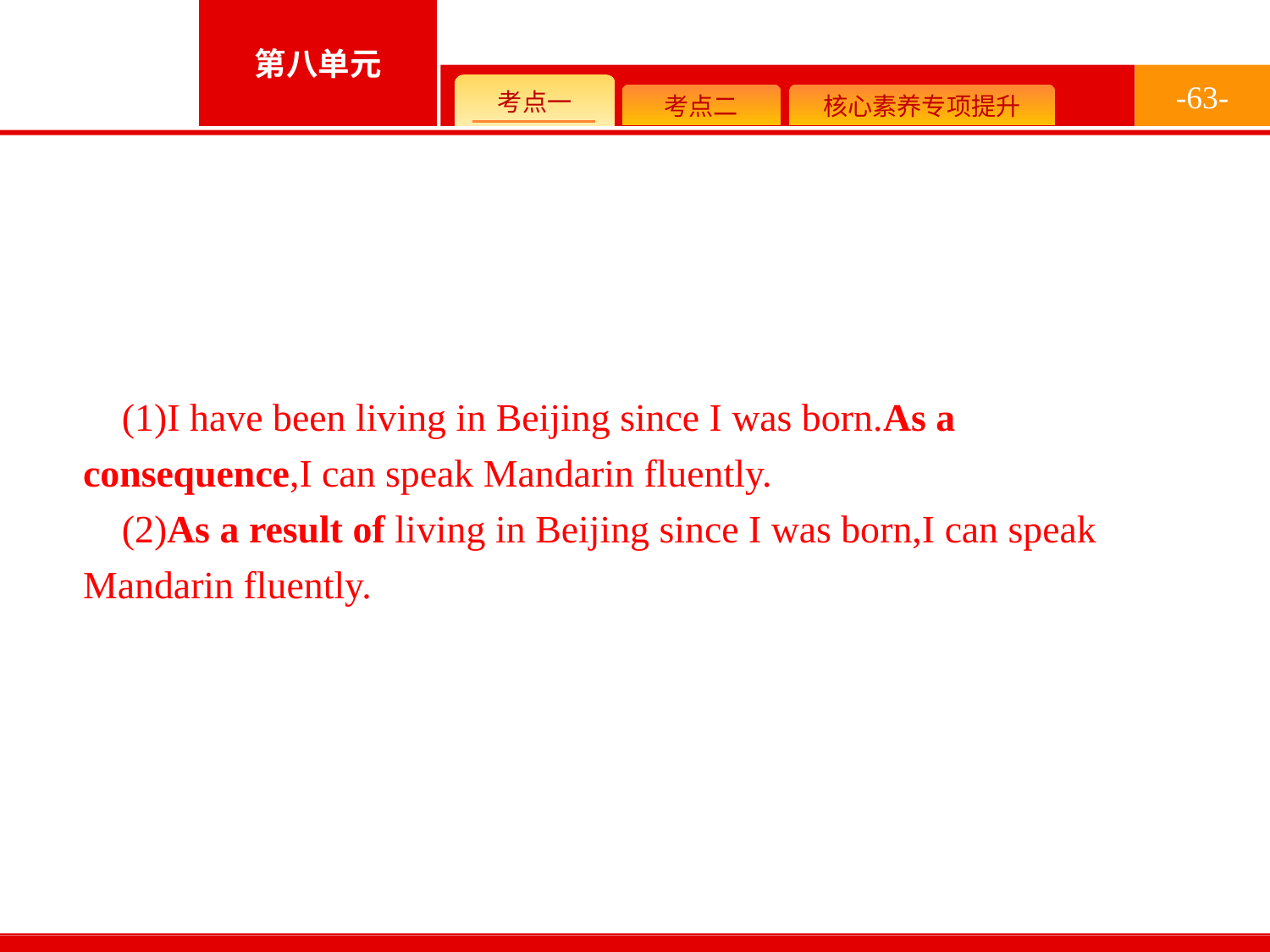

-63-
(1)I have been living in Beijing since I was born.As a consequence,I can speak Mandarin fluently.
(2)As a result of living in Beijing since I was born,I can speak Mandarin fluently.